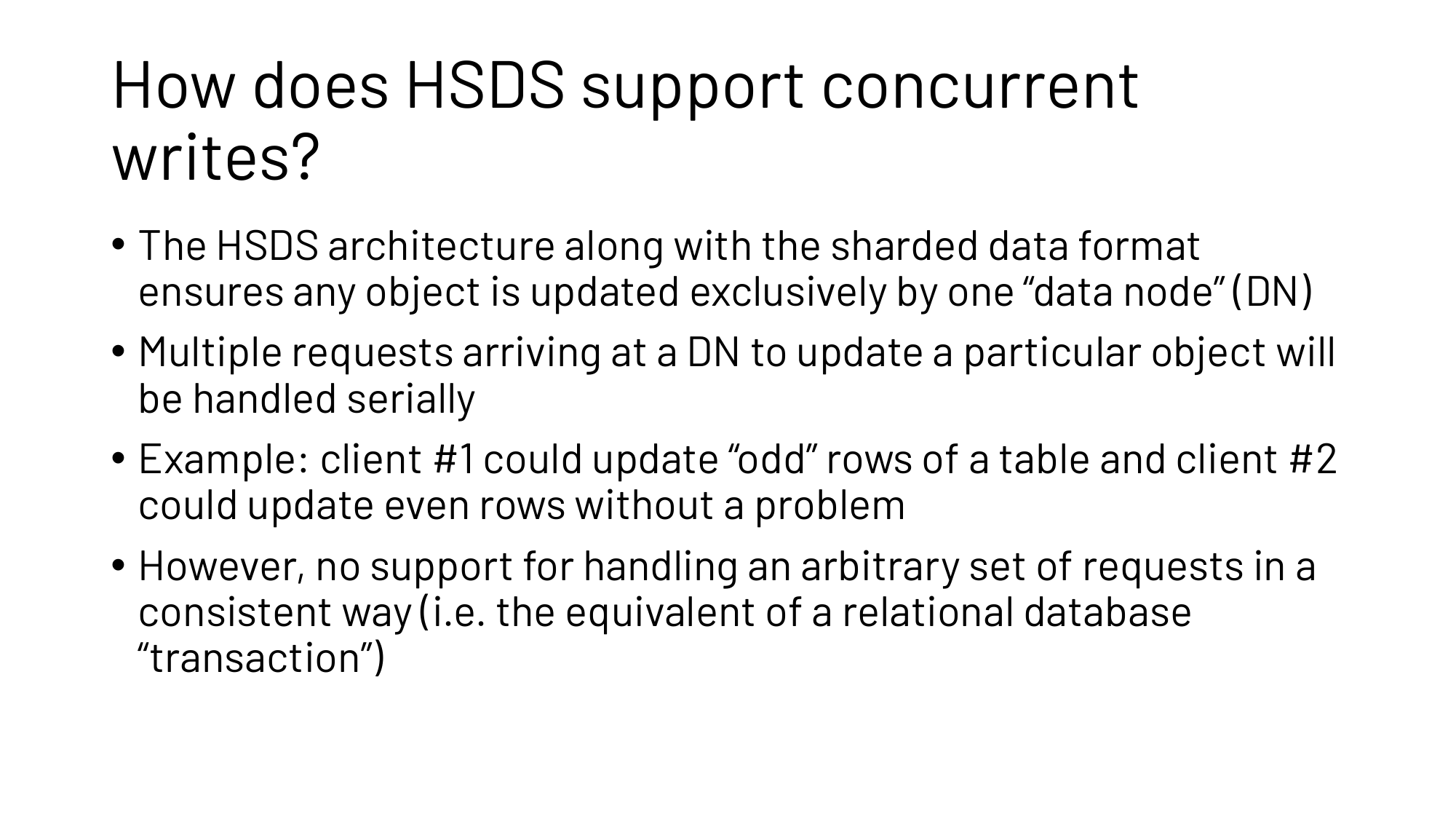

# How does HSDS support concurrent writes?
The HSDS architecture along with the sharded data format ensures any object is updated exclusively by one “data node” (DN)
Multiple requests arriving at a DN to update a particular object will be handled serially
Example: client #1 could update “odd” rows of a table and client #2 could update even rows without a problem
However, no support for handling an arbitrary set of requests in a consistent way (i.e. the equivalent of a relational database “transaction”)